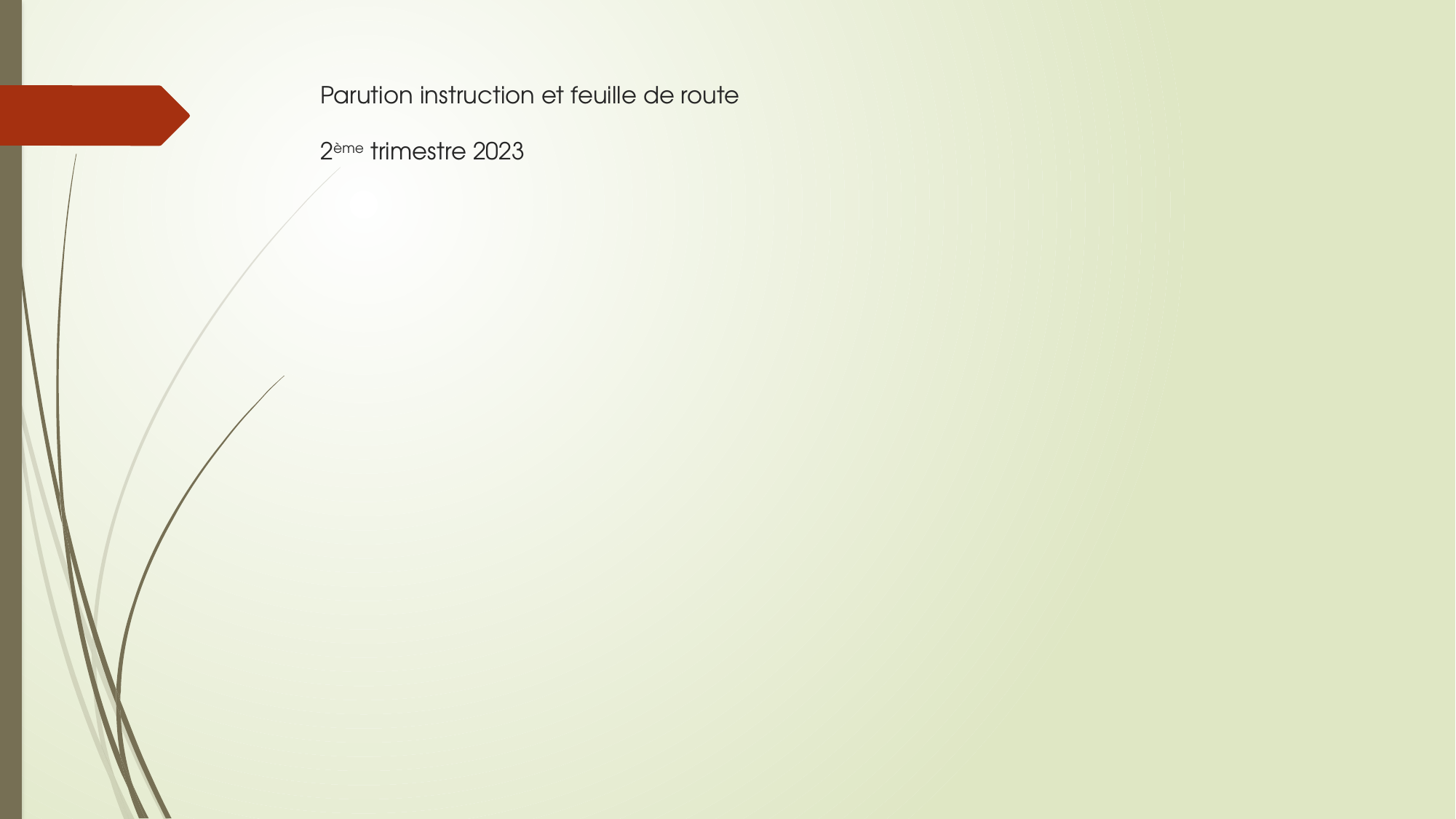

# Parution instruction et feuille de route 2ème trimestre 2023